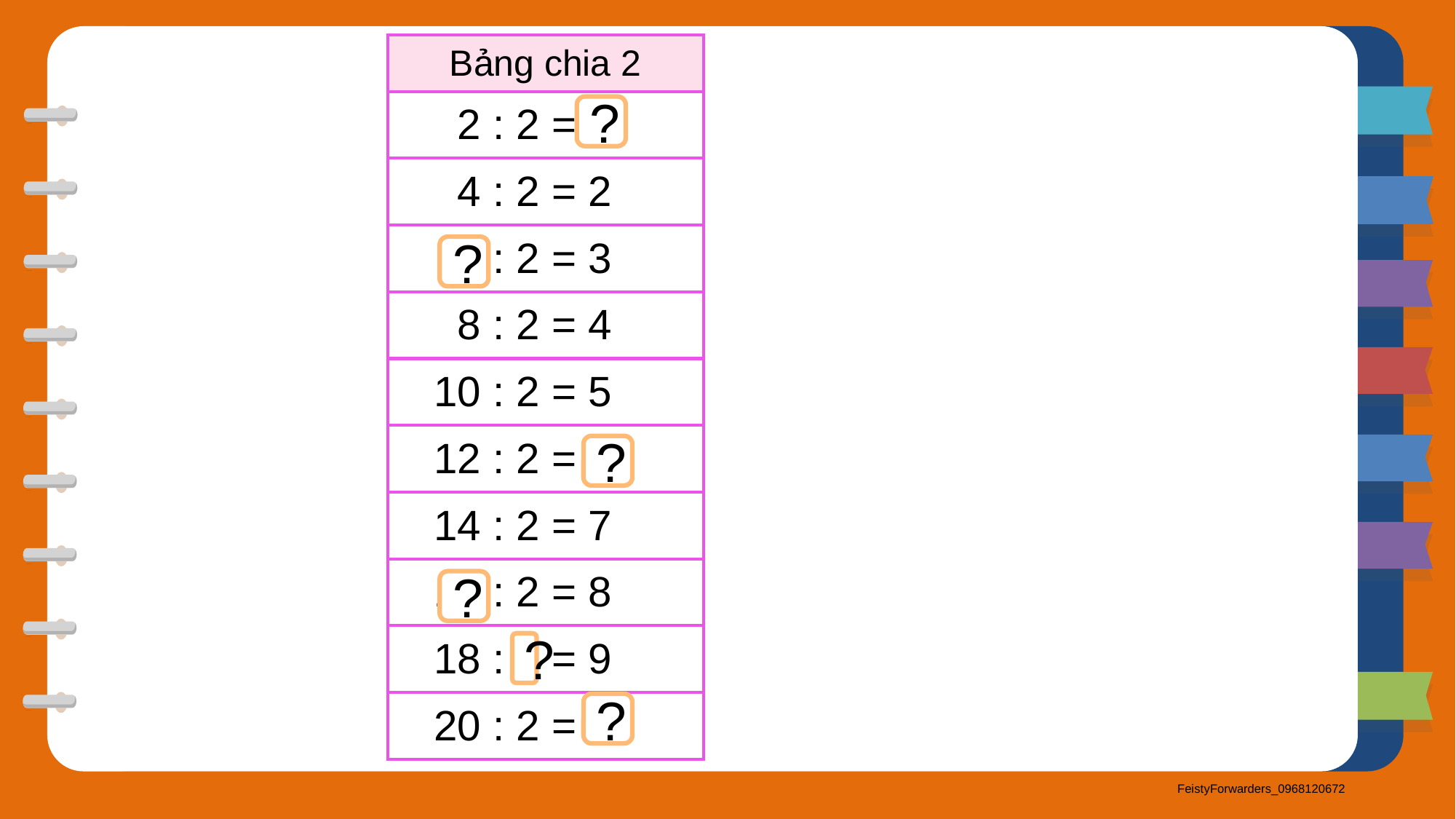

| Bảng chia 2 |
| --- |
| 2 : 2 = 1 |
| 4 : 2 = 2 |
| 6 : 2 = 3 |
| 8 : 2 = 4 |
| 10 : 2 = 5 |
| 12 : 2 = 6 |
| 14 : 2 = 7 |
| 16 : 2 = 8 |
| 18 : 2 = 9 |
| 20 : 2 = 10 |
?
?
?
?
?
?